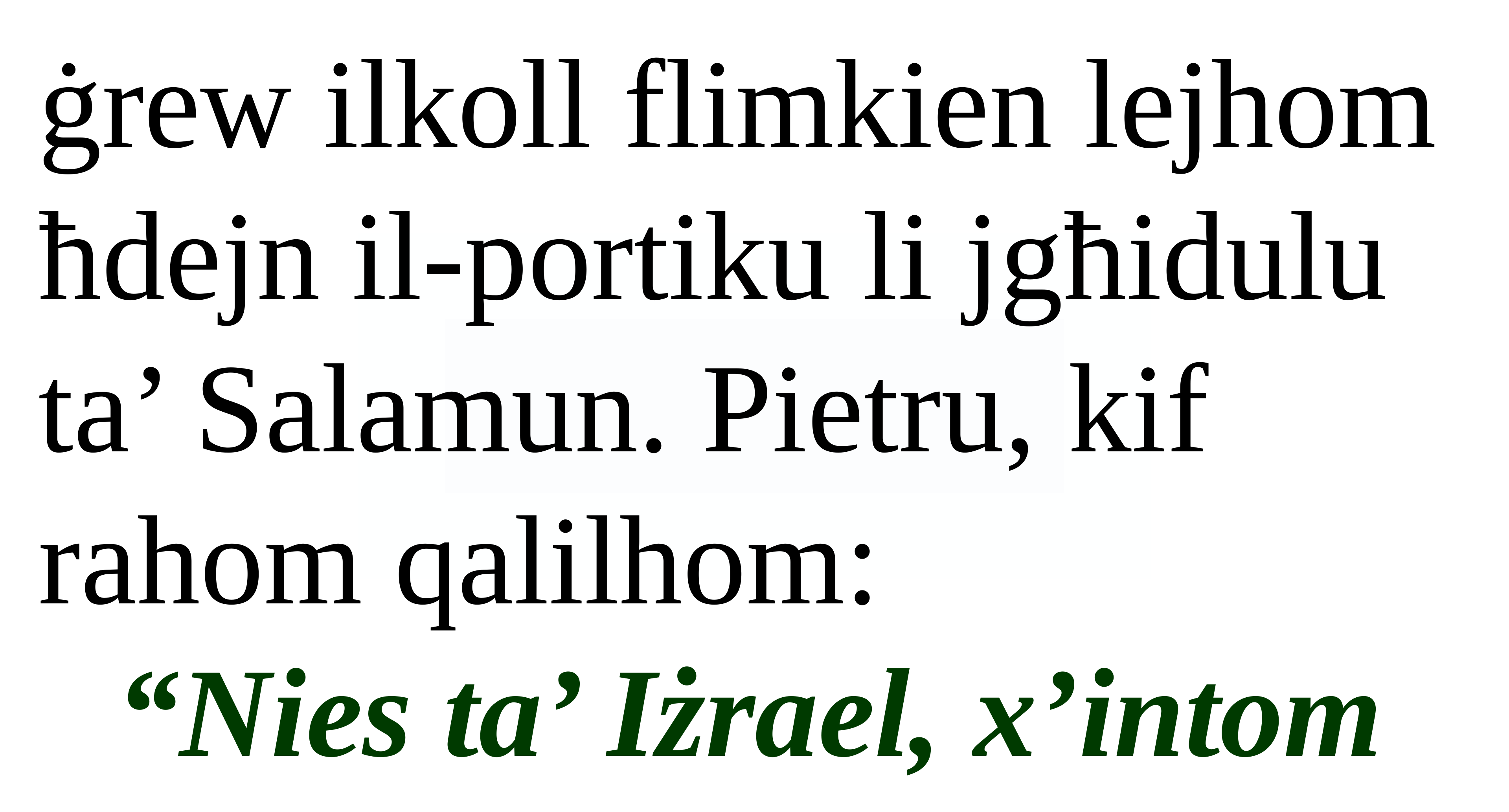

ġrew ilkoll flimkien lejhom ħdejn il-portiku li jgħidulu ta’ Salamun. Pietru, kif rahom qalilhom:
“Nies ta’ Iżrael, x’intom